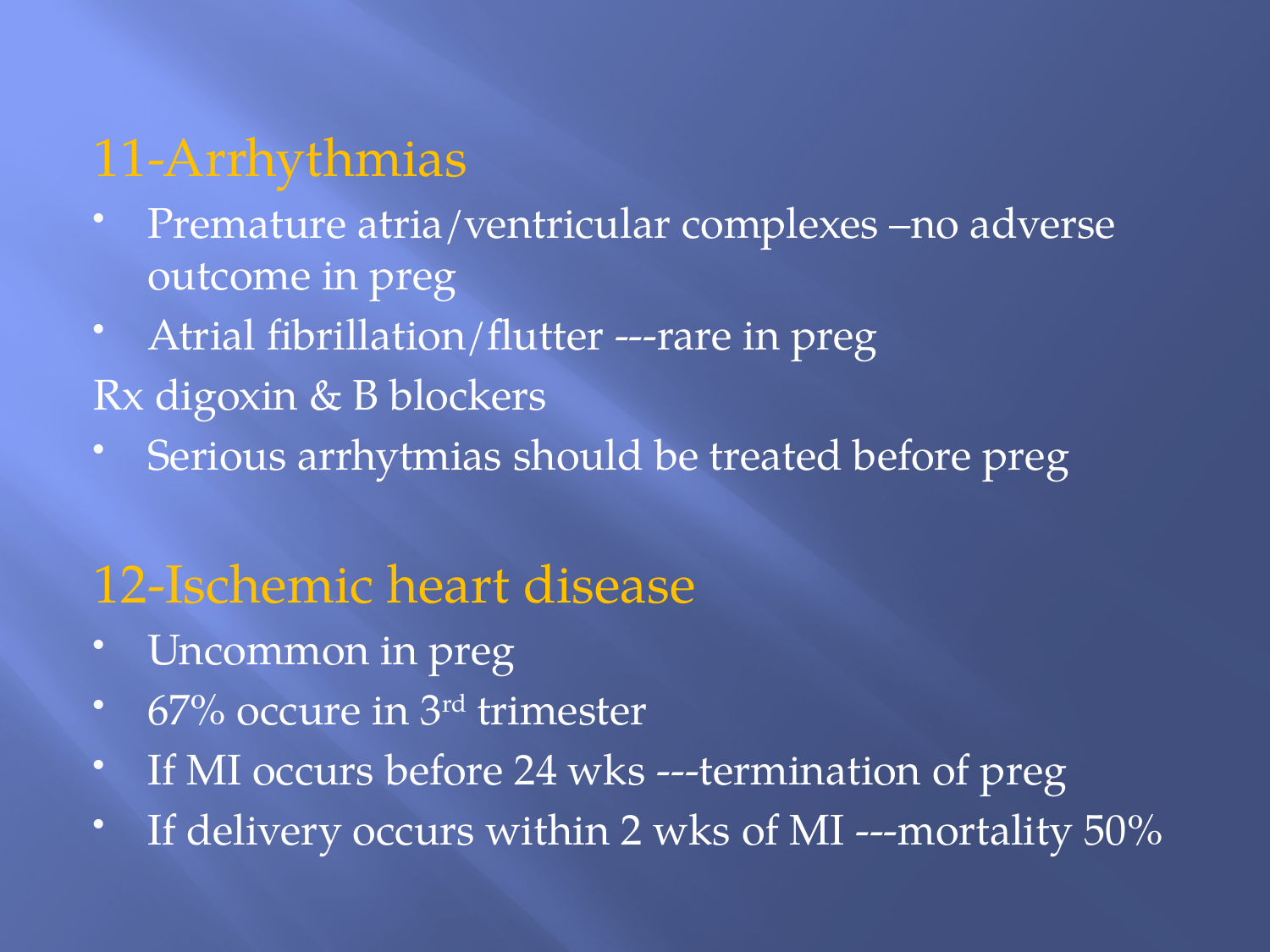

11-Arrhythmias
Premature atria/ventricular complexes –no adverse outcome in preg
Atrial fibrillation/flutter ---rare in preg
Rx digoxin & B blockers
Serious arrhytmias should be treated before preg

12-Ischemic heart disease
Uncommon in preg
67% occure in 3rd trimester
If MI occurs before 24 wks ---termination of preg
If delivery occurs within 2 wks of MI ---mortality 50%